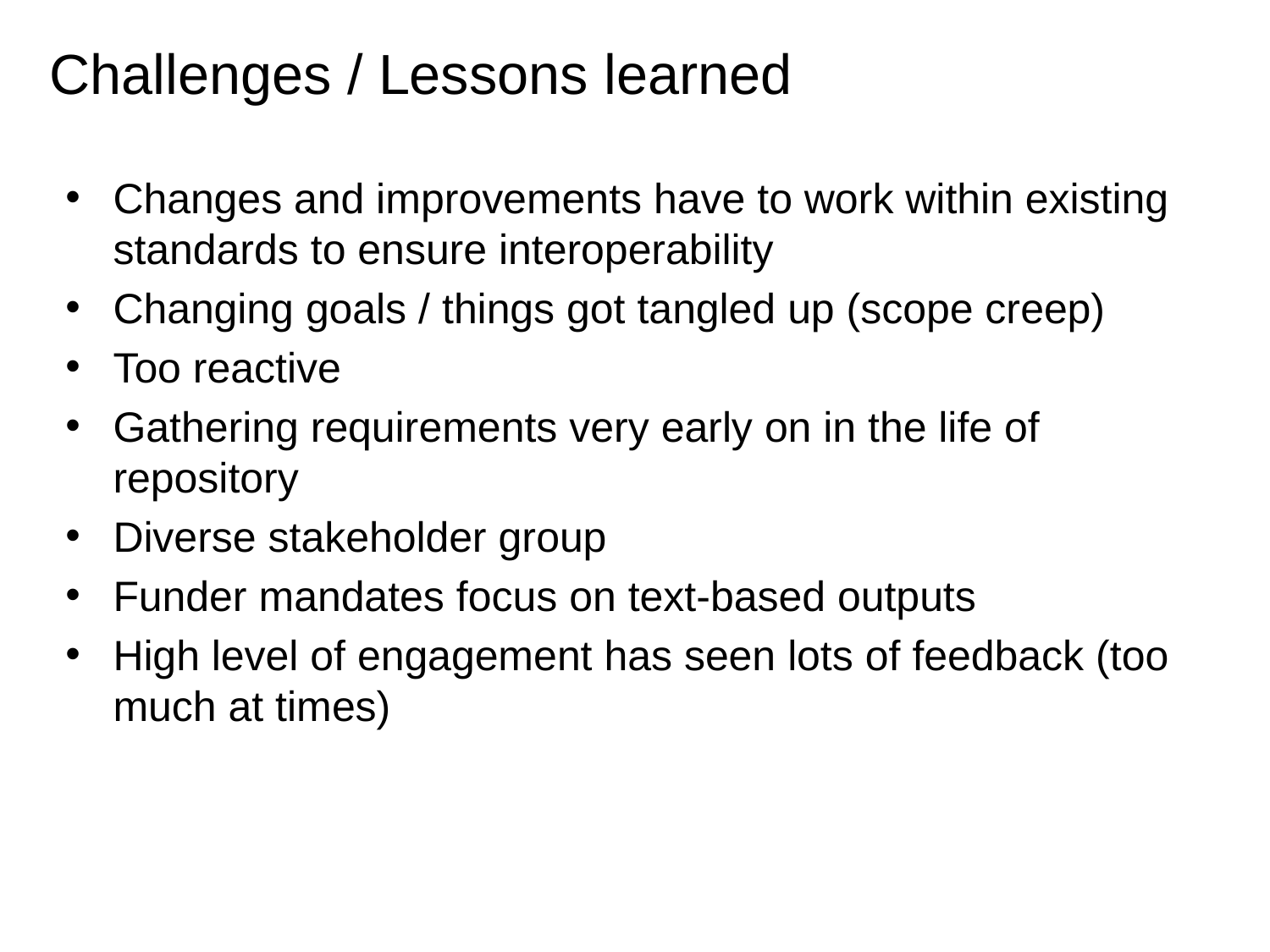

# Challenges / Lessons learned
Changes and improvements have to work within existing standards to ensure interoperability
Changing goals / things got tangled up (scope creep)
Too reactive
Gathering requirements very early on in the life of  repository
Diverse stakeholder group
Funder mandates focus on text-based outputs
High level of engagement has seen lots of feedback (too much at times)